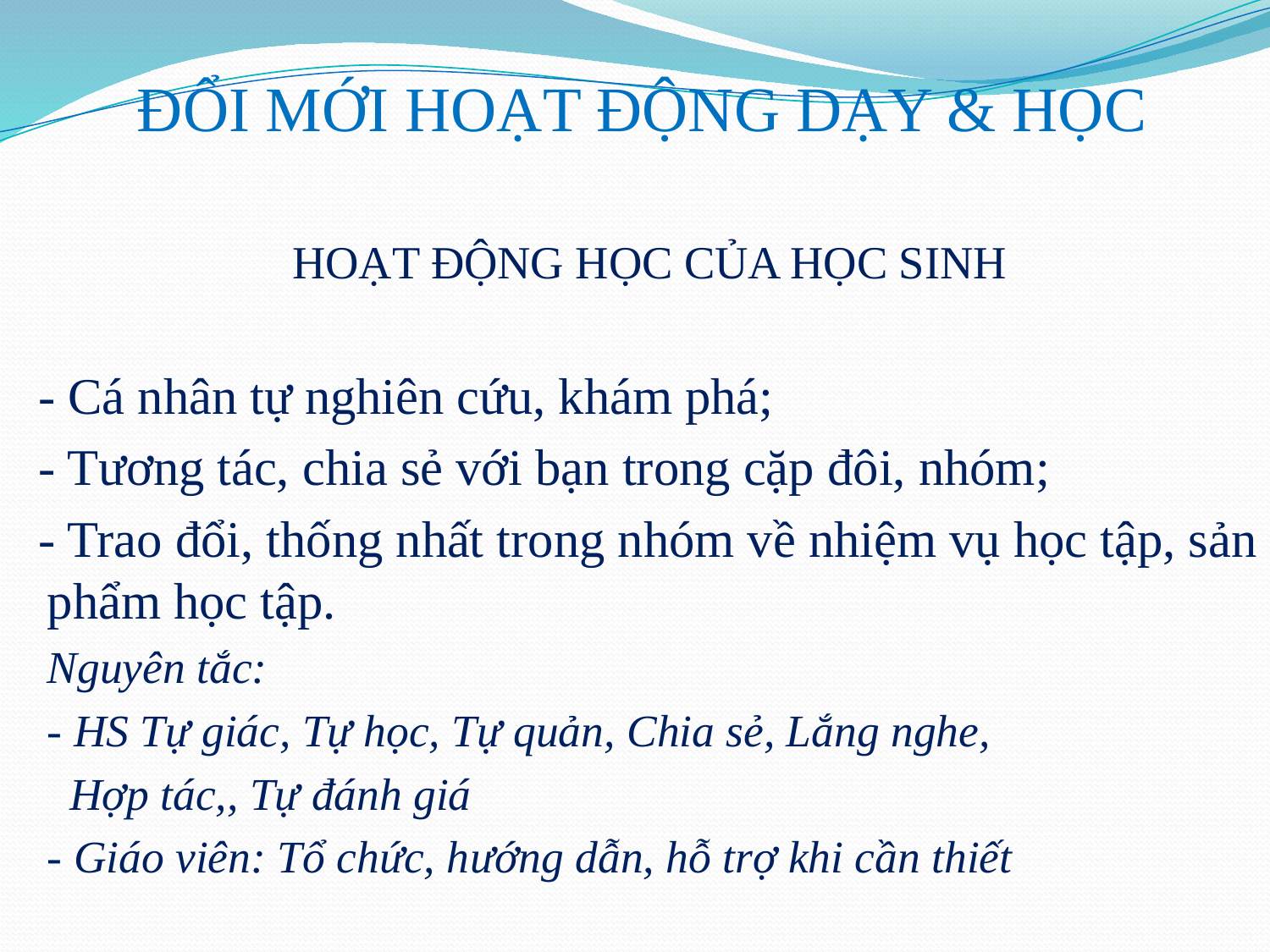

# ĐỔI MỚI HOẠT ĐỘNG DẠY & HỌC

   HOẠT ĐỘNG HỌC CỦA HỌC SINH

  - Cá nhân tự nghiên cứu, khám phá;
  - Tương tác, chia sẻ với bạn trong cặp đôi, nhóm;
  - Trao đổi, thống nhất trong nhóm về nhiệm vụ học tập, sản phẩm học tập.
		Nguyên tắc:
  		- HS Tự giác, Tự học, Tự quản, Chia sẻ, Lắng nghe,
     Hợp tác,, Tự đánh giá
  		- Giáo viên: Tổ chức, hướng dẫn, hỗ trợ khi cần thiết